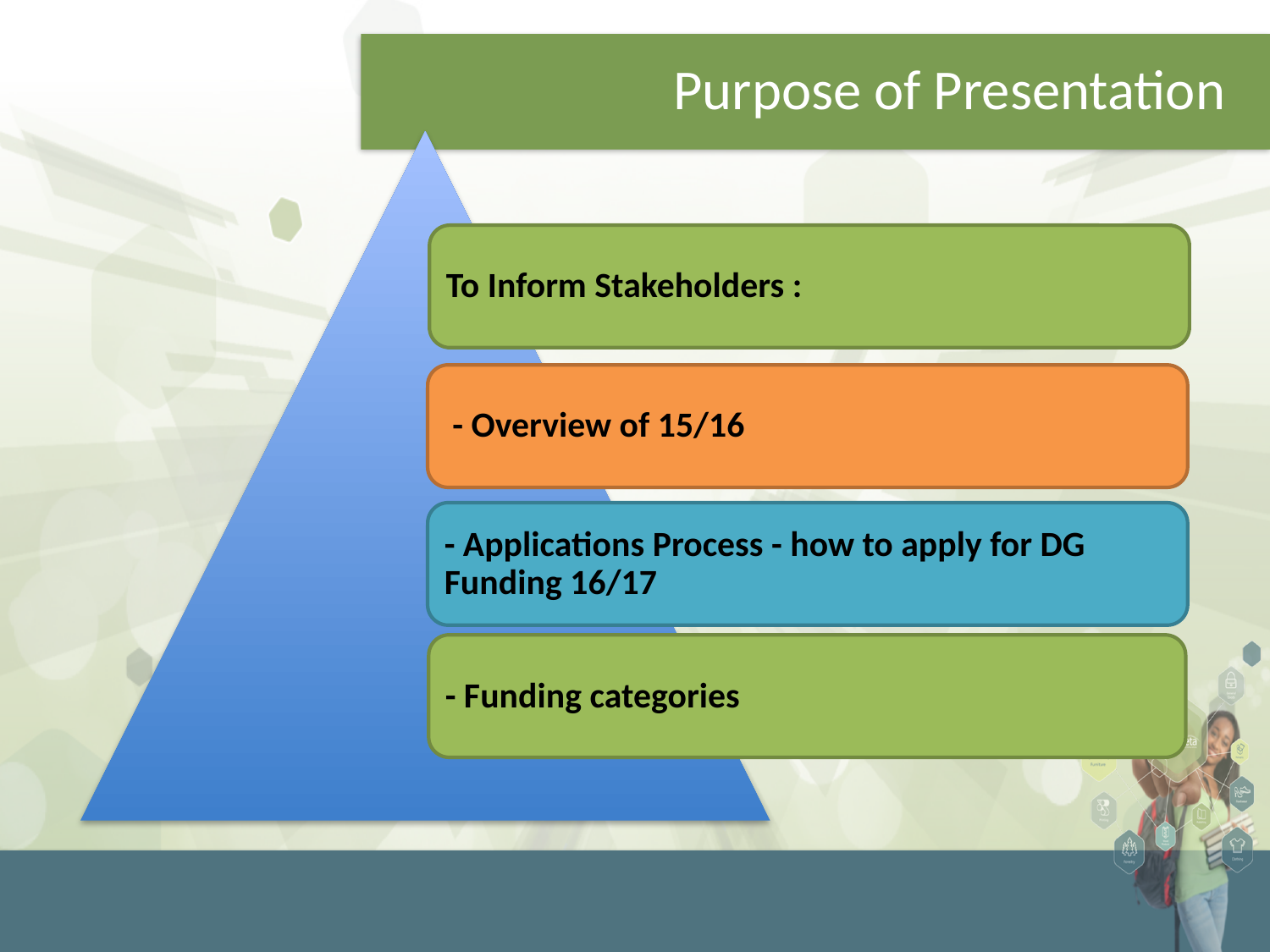

#
Purpose of Presentation

To Inform Stakeholders :

 - Overview of 15/16

- Applications Process - how to apply for DG Funding 16/17

- Funding categories